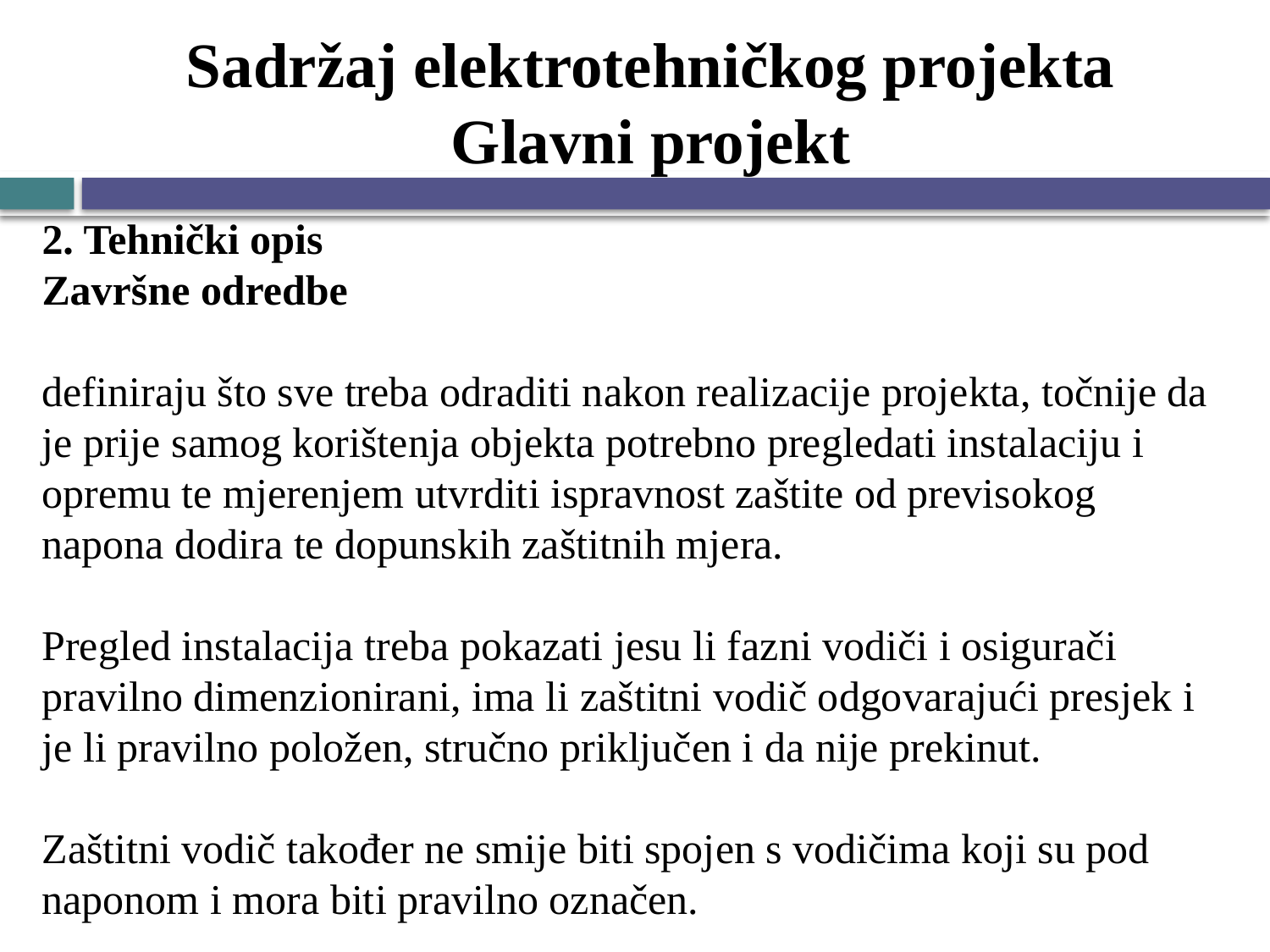

# Sadržaj elektrotehničkog projekta Glavni projekt

2. Tehnički opis
Završne odredbe

definiraju što sve treba odraditi nakon realizacije projekta, točnije da je prije samog korištenja objekta potrebno pregledati instalaciju i opremu te mjerenjem utvrditi ispravnost zaštite od previsokog napona dodira te dopunskih zaštitnih mjera.

Pregled instalacija treba pokazati jesu li fazni vodiči i osigurači pravilno dimenzionirani, ima li zaštitni vodič odgovarajući presjek i je li pravilno položen, stručno priključen i da nije prekinut.

Zaštitni vodič također ne smije biti spojen s vodičima koji su pod naponom i mora biti pravilno označen.